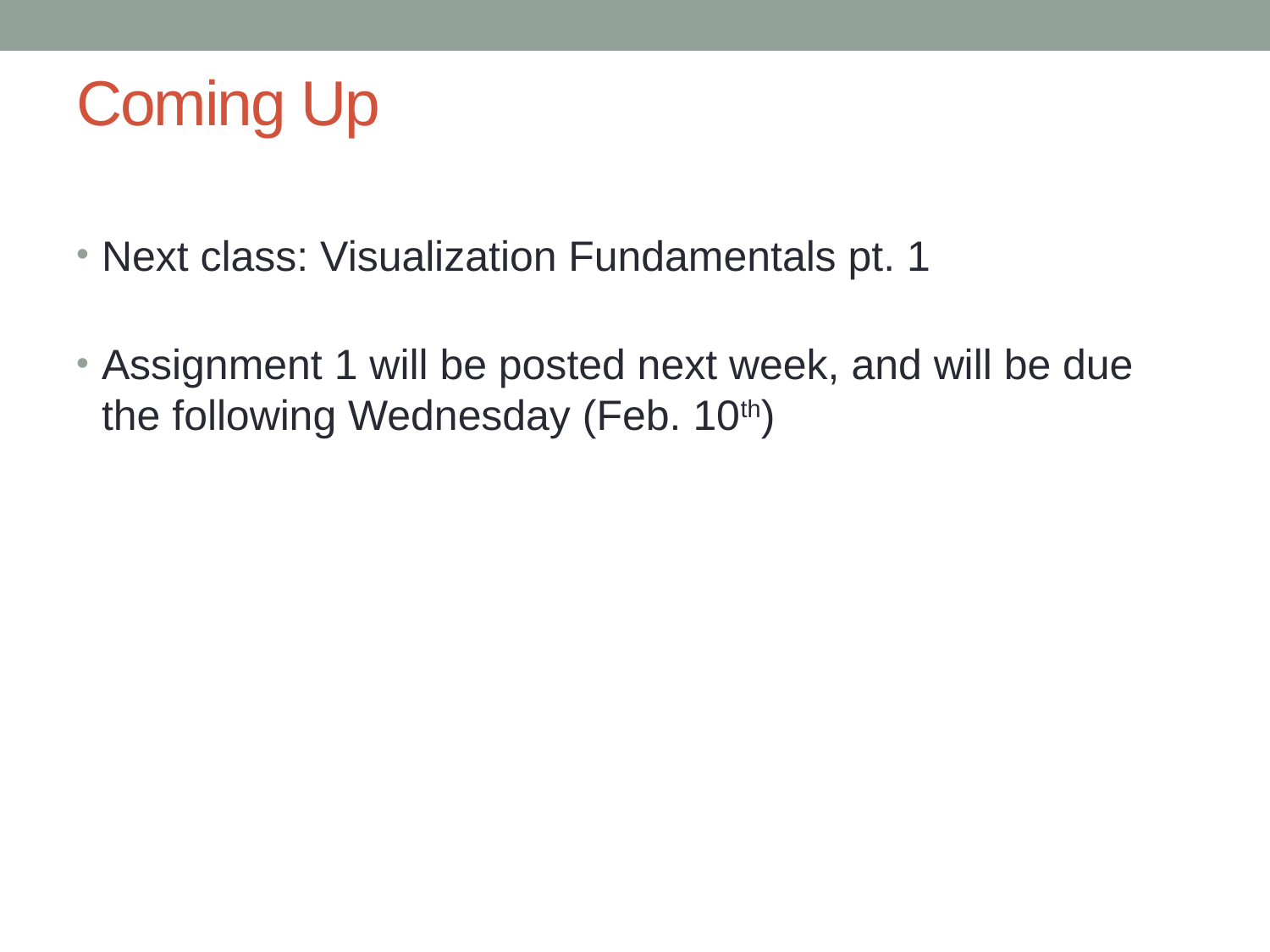

# Coming Up
Next class: Visualization Fundamentals pt. 1

Assignment 1 will be posted next week, and will be due the following Wednesday (Feb. 10th)